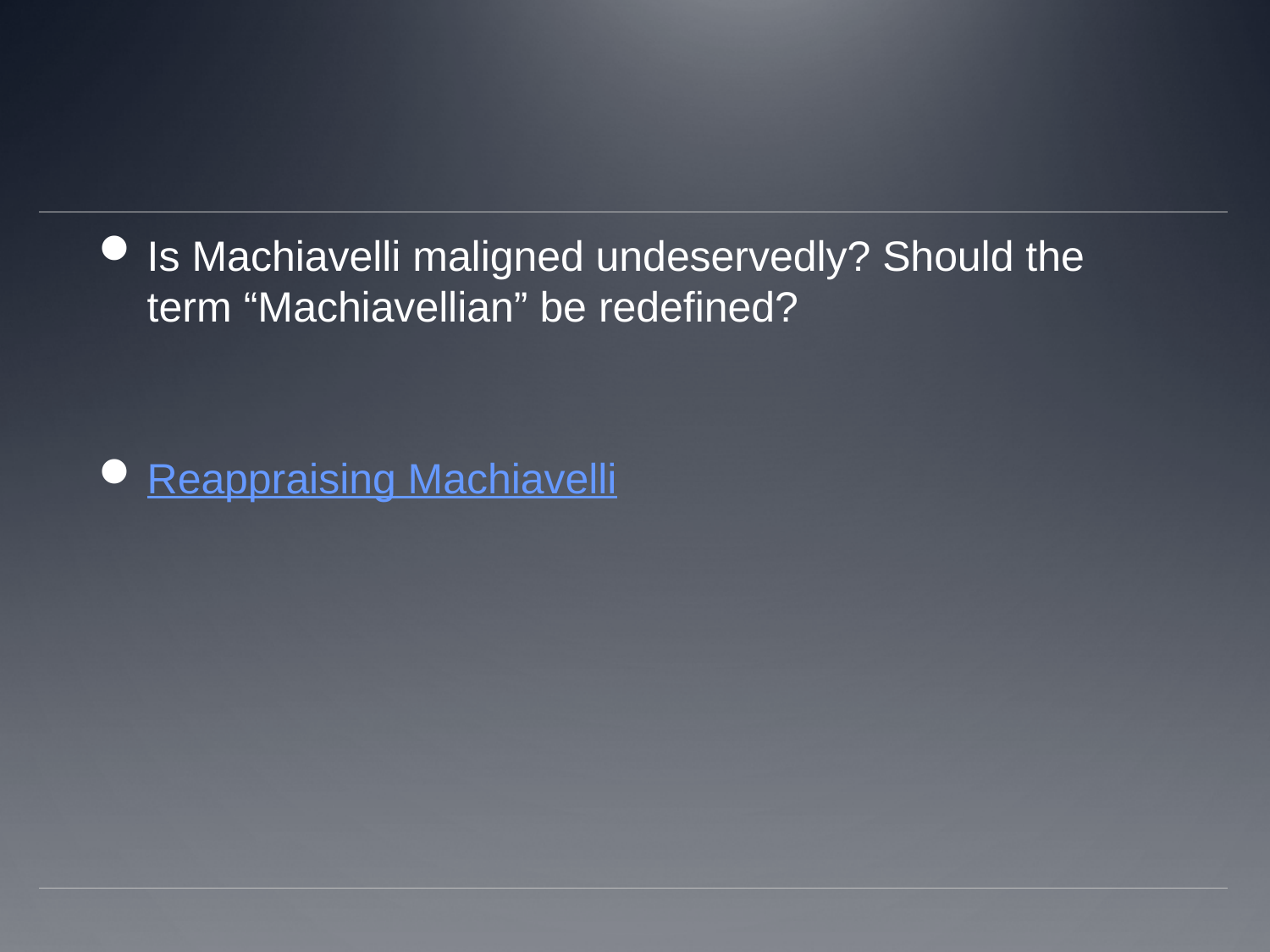

#
Is Machiavelli maligned undeservedly? Should the term “Machiavellian” be redefined?

Reappraising Machiavelli